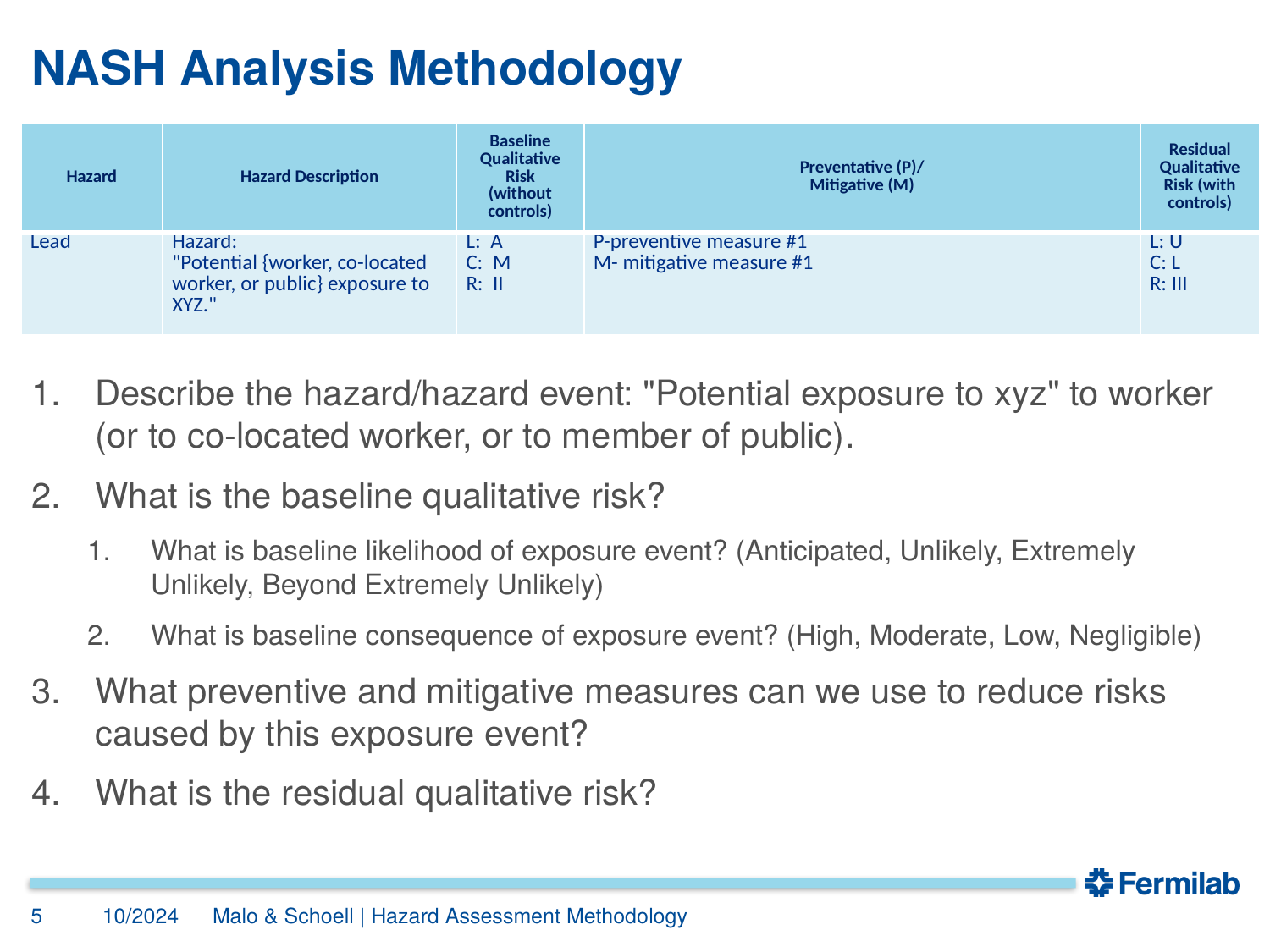

# NASH Analysis Methodology
| Hazard | Hazard Description | Baseline Qualitative Risk (without controls) | Preventative (P)/ Mitigative (M) | Residual Qualitative Risk (with controls) |
| --- | --- | --- | --- | --- |
| Lead | Hazard:  "Potential {worker, co-located worker, or public} exposure to XYZ." | L:  A C:  M R:  II | P-preventive measure #1 M- mitigative measure #1 | L: U C: L R: III |

Describe the hazard/hazard event: "Potential exposure to xyz" to worker (or to co-located worker, or to member of public).
What is the baseline qualitative risk?
What is baseline likelihood of exposure event? (Anticipated, Unlikely, Extremely Unlikely, Beyond Extremely Unlikely)
What is baseline consequence of exposure event? (High, Moderate, Low, Negligible)
What preventive and mitigative measures can we use to reduce risks caused by this exposure event?
What is the residual qualitative risk?

5
10/2024
Malo & Schoell | Hazard Assessment Methodology